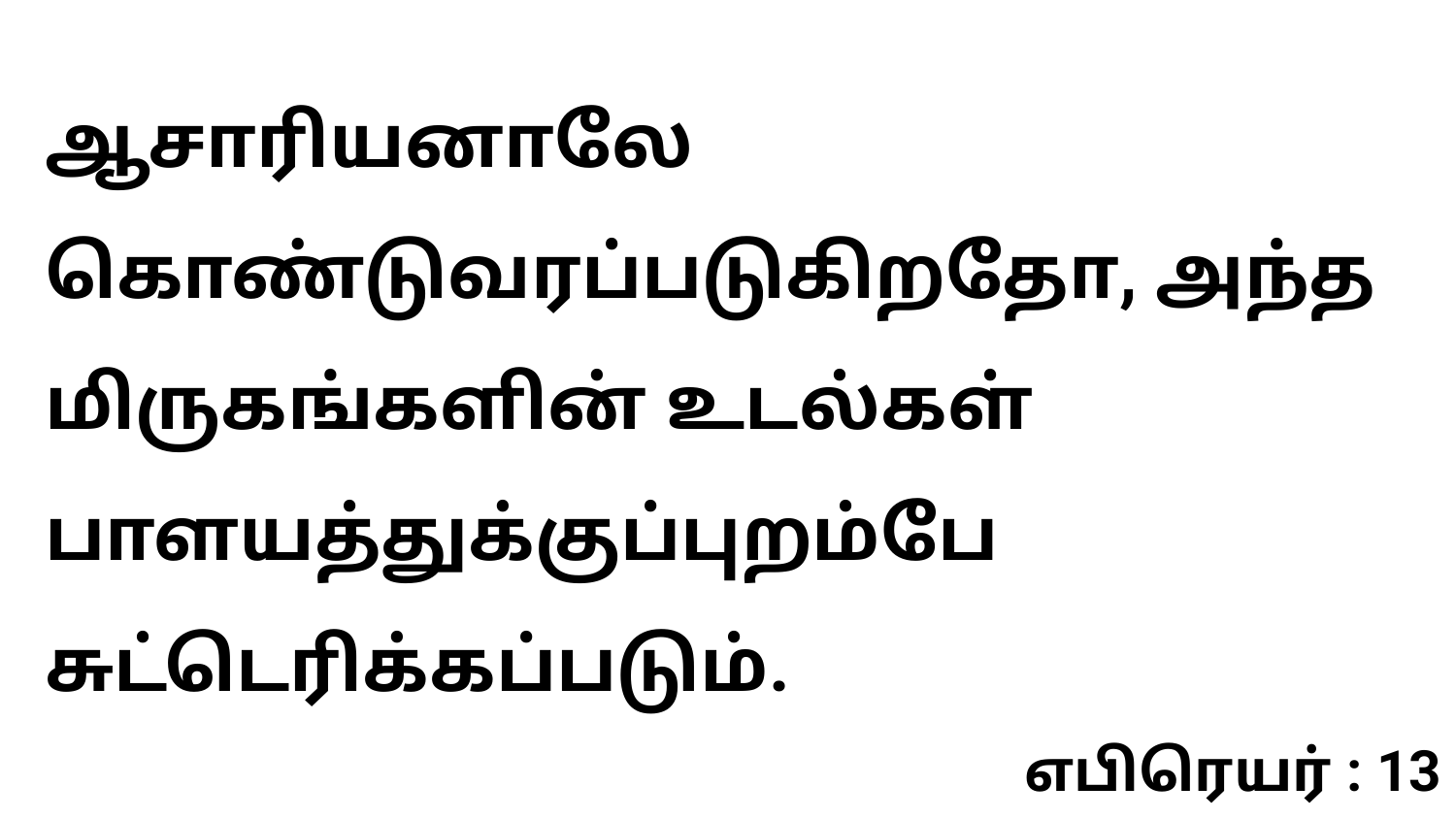

ஆசாரியனாலே கொண்டுவரப்படுகிறதோ, அந்த மிருகங்களின் உடல்கள் பாளயத்துக்குப்புறம்பே சுட்டெரிக்கப்படும்.
எபிரெயர் : 13